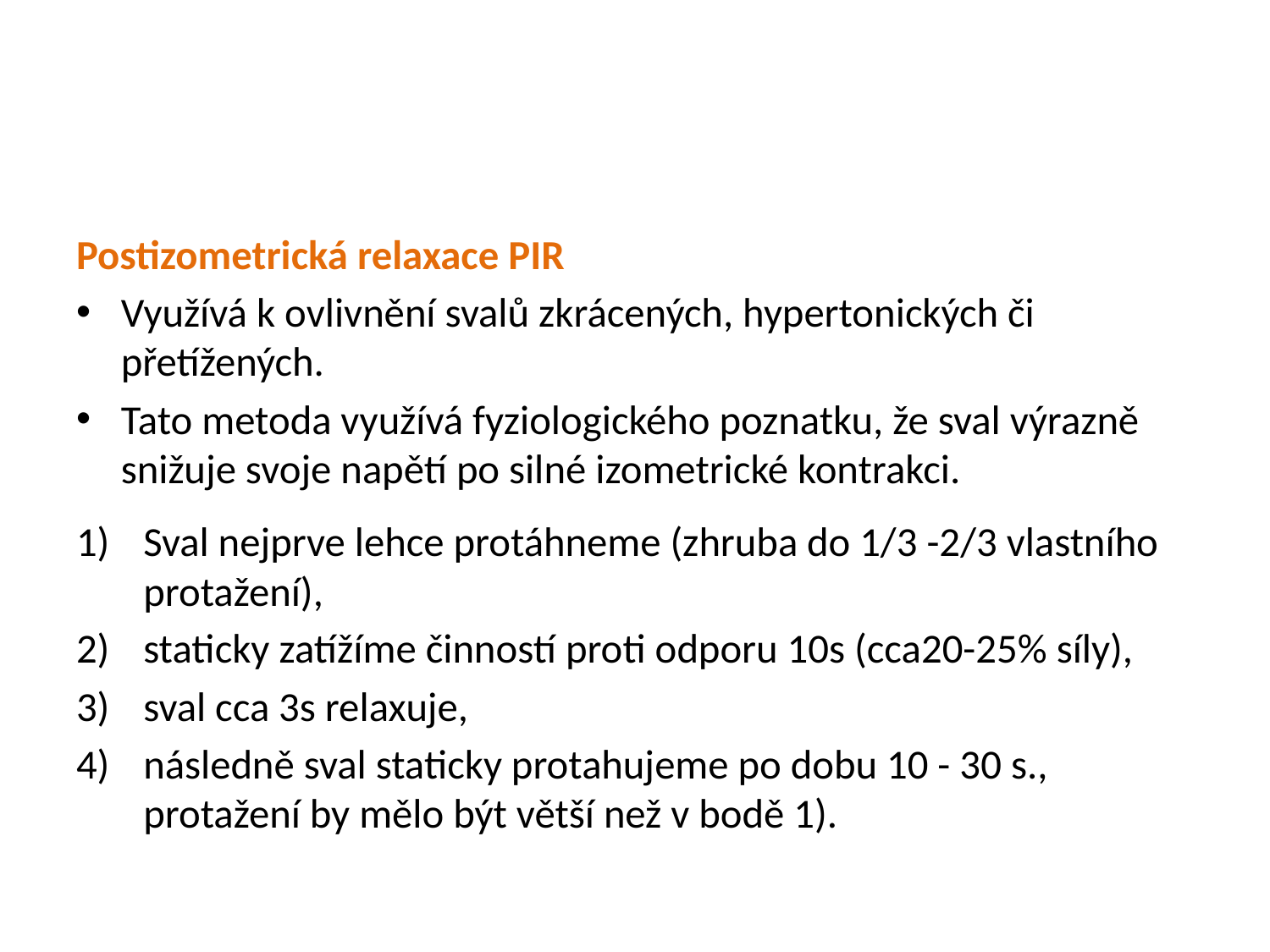

#
Postizometrická relaxace PIR
Využívá k ovlivnění svalů zkrácených, hypertonických či přetížených.
Tato metoda využívá fyziologického poznatku, že sval výrazně snižuje svoje napětí po silné izometrické kontrakci.
Sval nejprve lehce protáhneme (zhruba do 1/3 -2/3 vlastního protažení),
staticky zatížíme činností proti odporu 10s (cca20-25% síly),
sval cca 3s relaxuje,
následně sval staticky protahujeme po dobu 10 - 30 s., protažení by mělo být větší než v bodě 1).